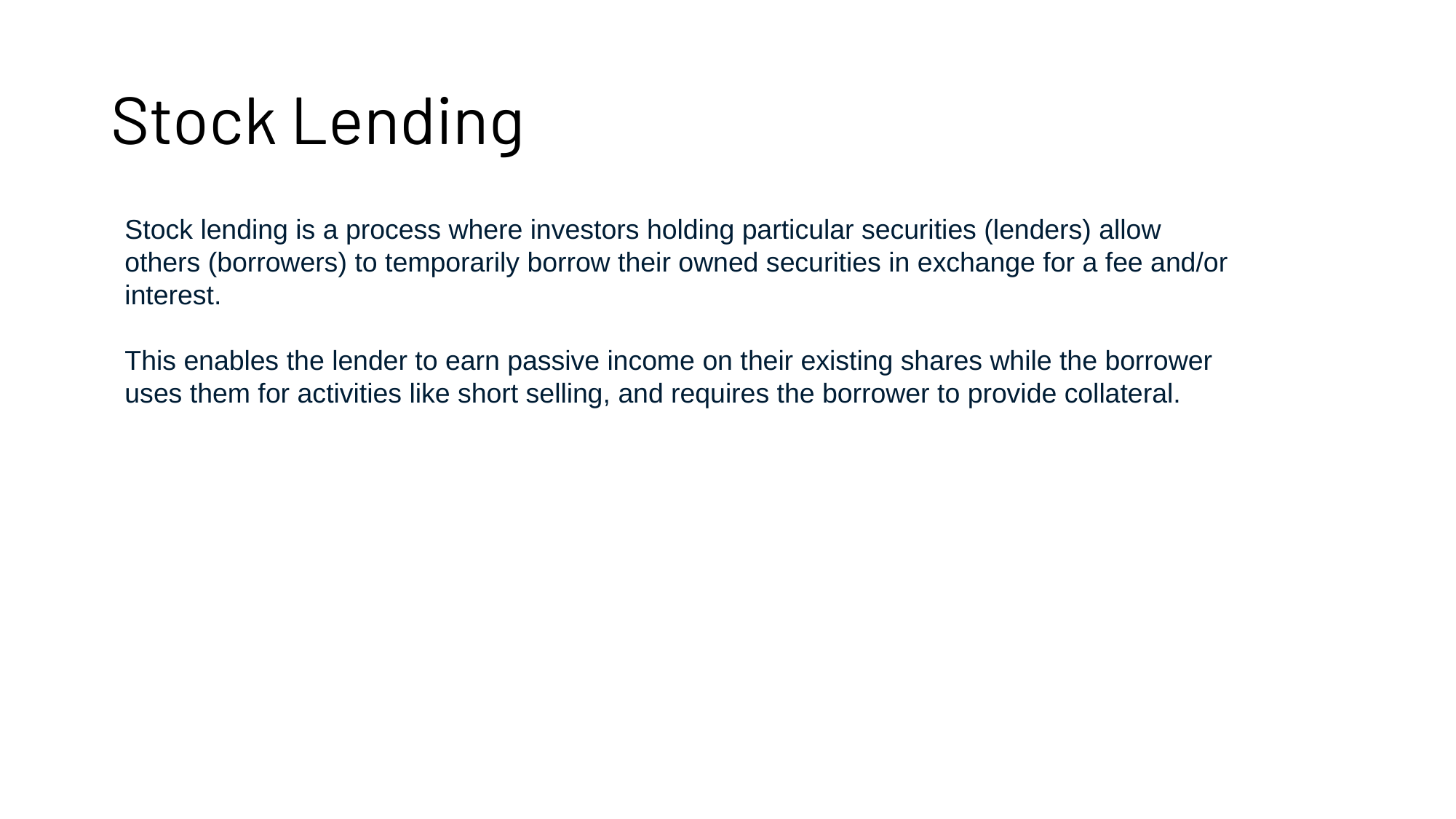

# Stock Lending
Stock lending is a process where investors holding particular securities (lenders) allow others (borrowers) to temporarily borrow their owned securities in exchange for a fee and/or interest.

This enables the lender to earn passive income on their existing shares while the borrower uses them for activities like short selling, and requires the borrower to provide collateral.